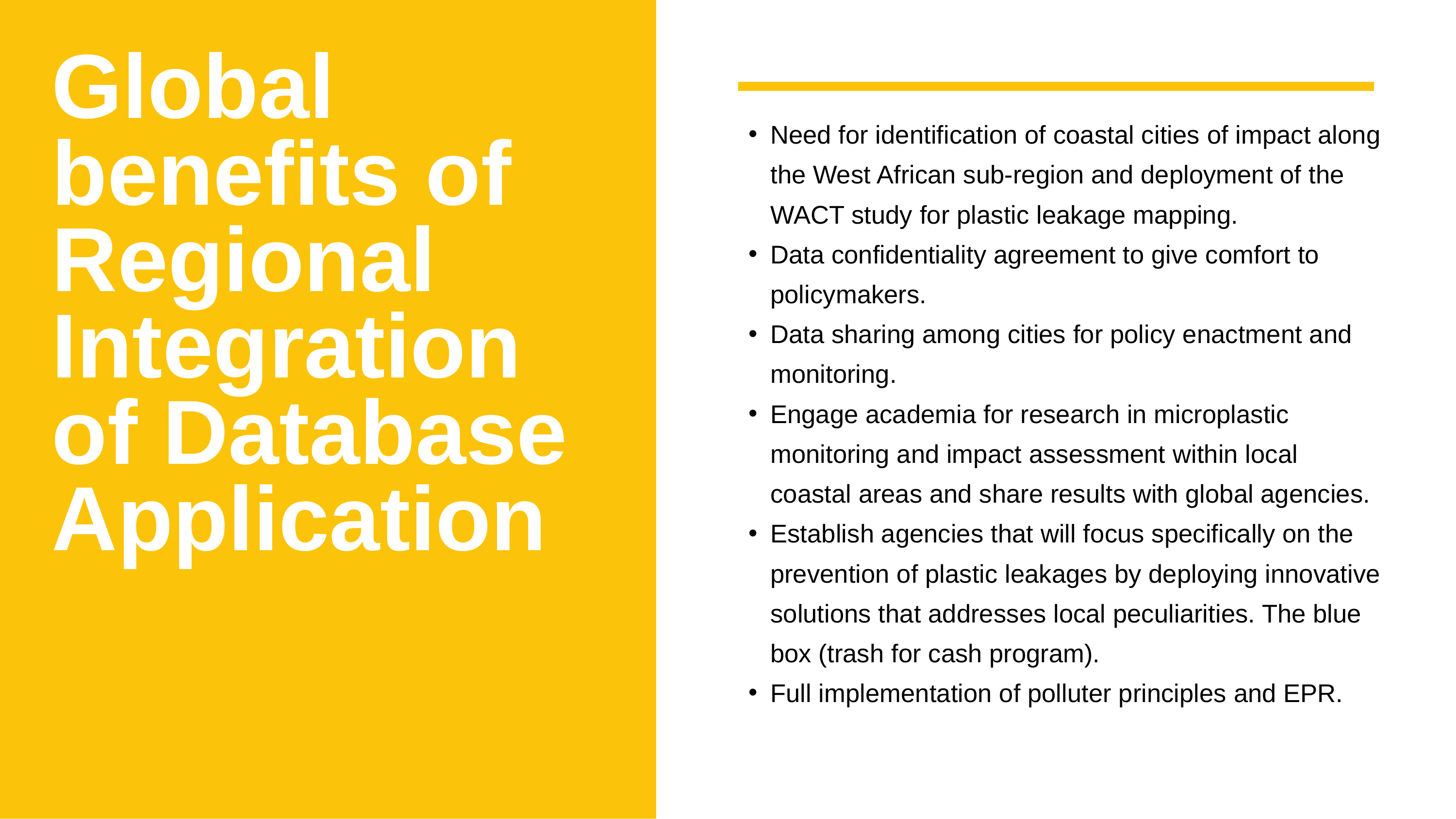

Global benefits of Regional Integration of Database Application

Need for identification of coastal cities of impact along the West African sub-region and deployment of the WACT study for plastic leakage mapping.
Data confidentiality agreement to give comfort to policymakers.
Data sharing among cities for policy enactment and monitoring.
Engage academia for research in microplastic monitoring and impact assessment within local coastal areas and share results with global agencies.
Establish agencies that will focus specifically on the prevention of plastic leakages by deploying innovative solutions that addresses local peculiarities. The blue box (trash for cash program).
Full implementation of polluter principles and EPR.